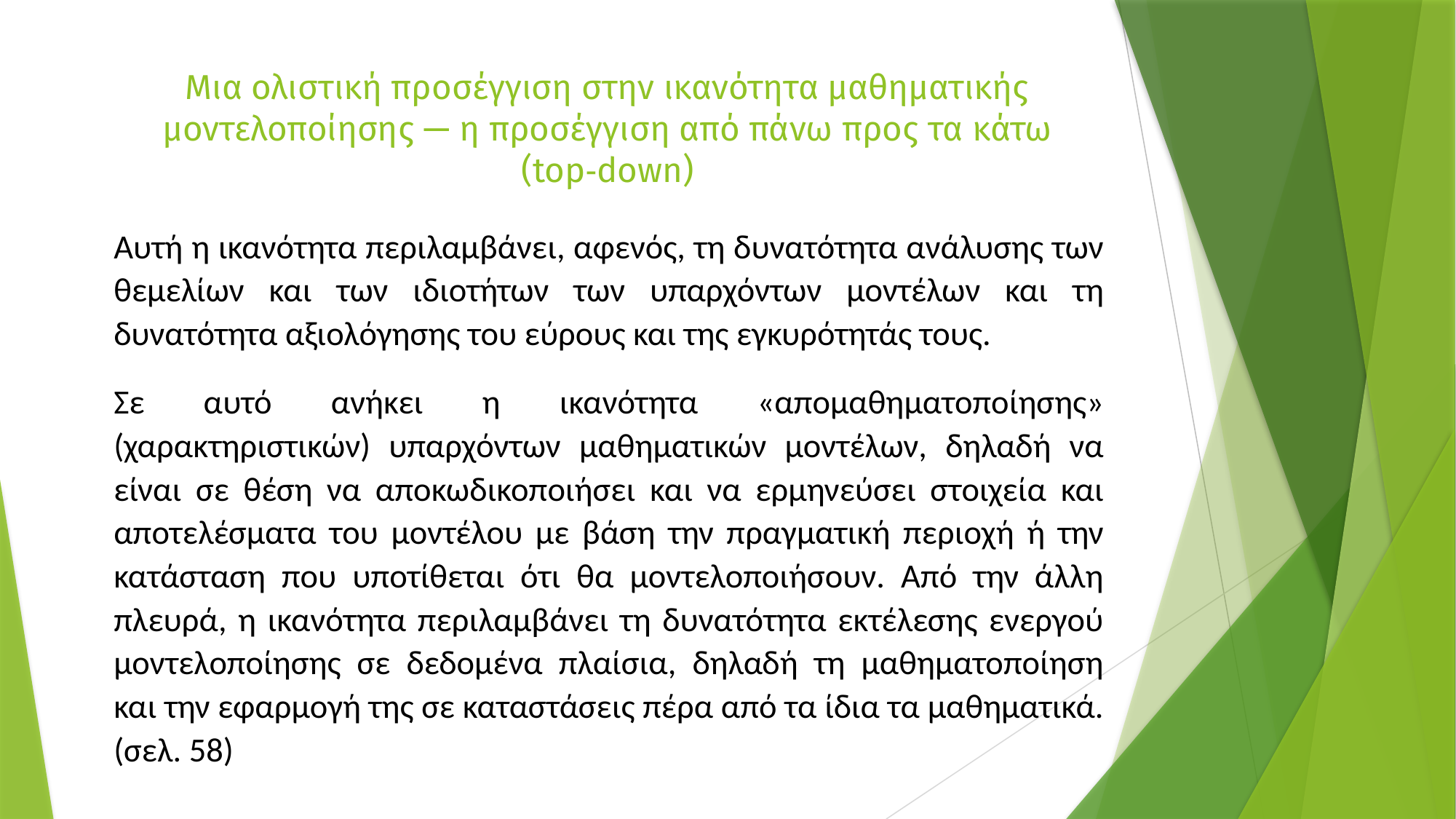

# Μια ολιστική προσέγγιση στην ικανότητα μαθηματικής μοντελοποίησης — η προσέγγιση από πάνω προς τα κάτω (top‑down)
Αυτή η ικανότητα περιλαμβάνει, αφενός, τη δυνατότητα ανάλυσης των θεμελίων και των ιδιοτήτων των υπαρχόντων μοντέλων και τη δυνατότητα αξιολόγησης του εύρους και της εγκυρότητάς τους.
Σε αυτό ανήκει η ικανότητα «απομαθηματοποίησης» (χαρακτηριστικών) υπαρχόντων μαθηματικών μοντέλων, δηλαδή να είναι σε θέση να αποκωδικοποιήσει και να ερμηνεύσει στοιχεία και αποτελέσματα του μοντέλου με βάση την πραγματική περιοχή ή την κατάσταση που υποτίθεται ότι θα μοντελοποιήσουν. Από την άλλη πλευρά, η ικανότητα περιλαμβάνει τη δυνατότητα εκτέλεσης ενεργού μοντελοποίησης σε δεδομένα πλαίσια, δηλαδή τη μαθηματοποίηση και την εφαρμογή της σε καταστάσεις πέρα από τα ίδια τα μαθηματικά. (σελ. 58)